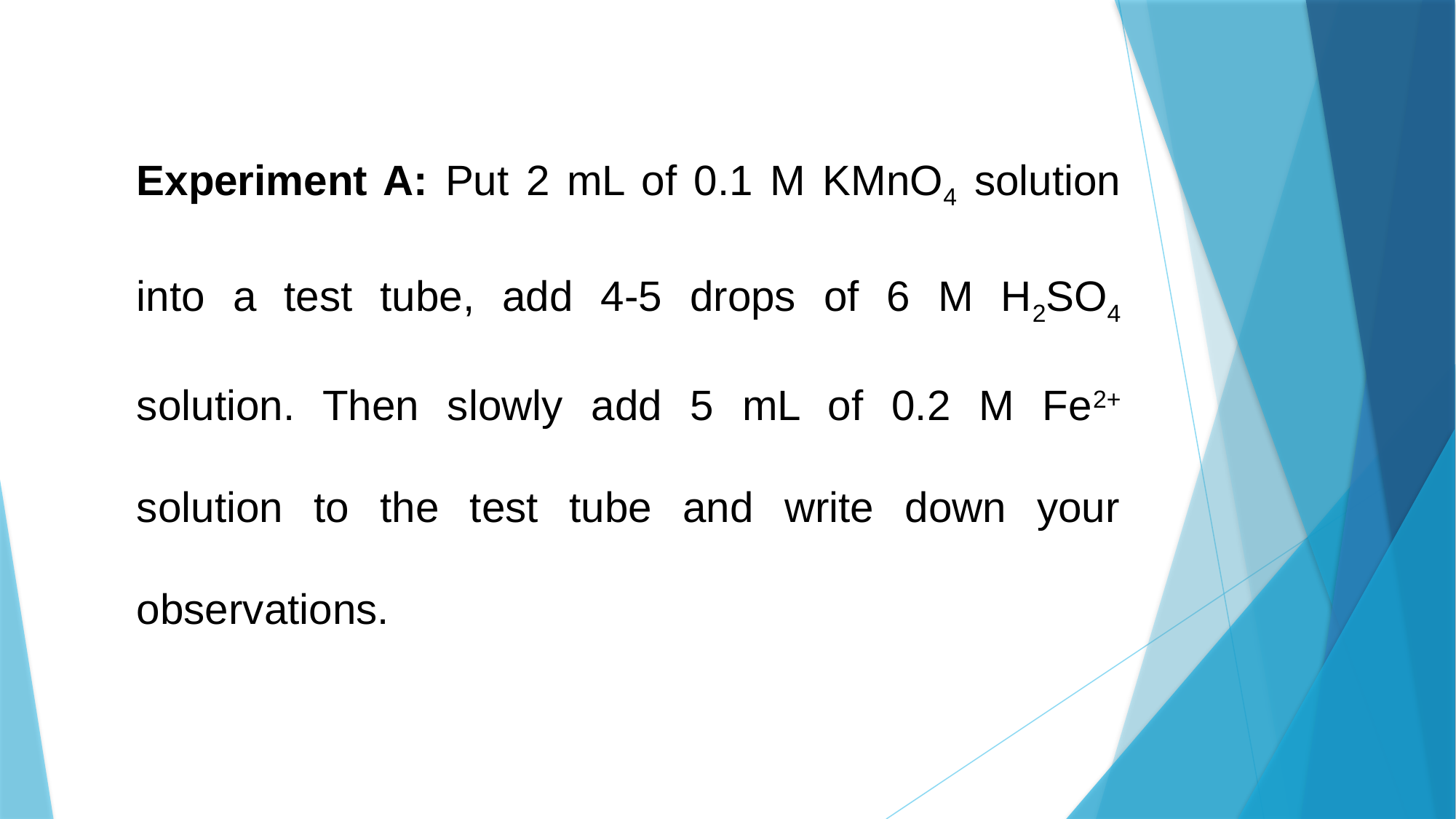

Experiment A: Put 2 mL of 0.1 M KMnO4 solution into a test tube, add 4-5 drops of 6 M H2SO4 solution. Then slowly add 5 mL of 0.2 M Fe2+ solution to the test tube and write down your observations.